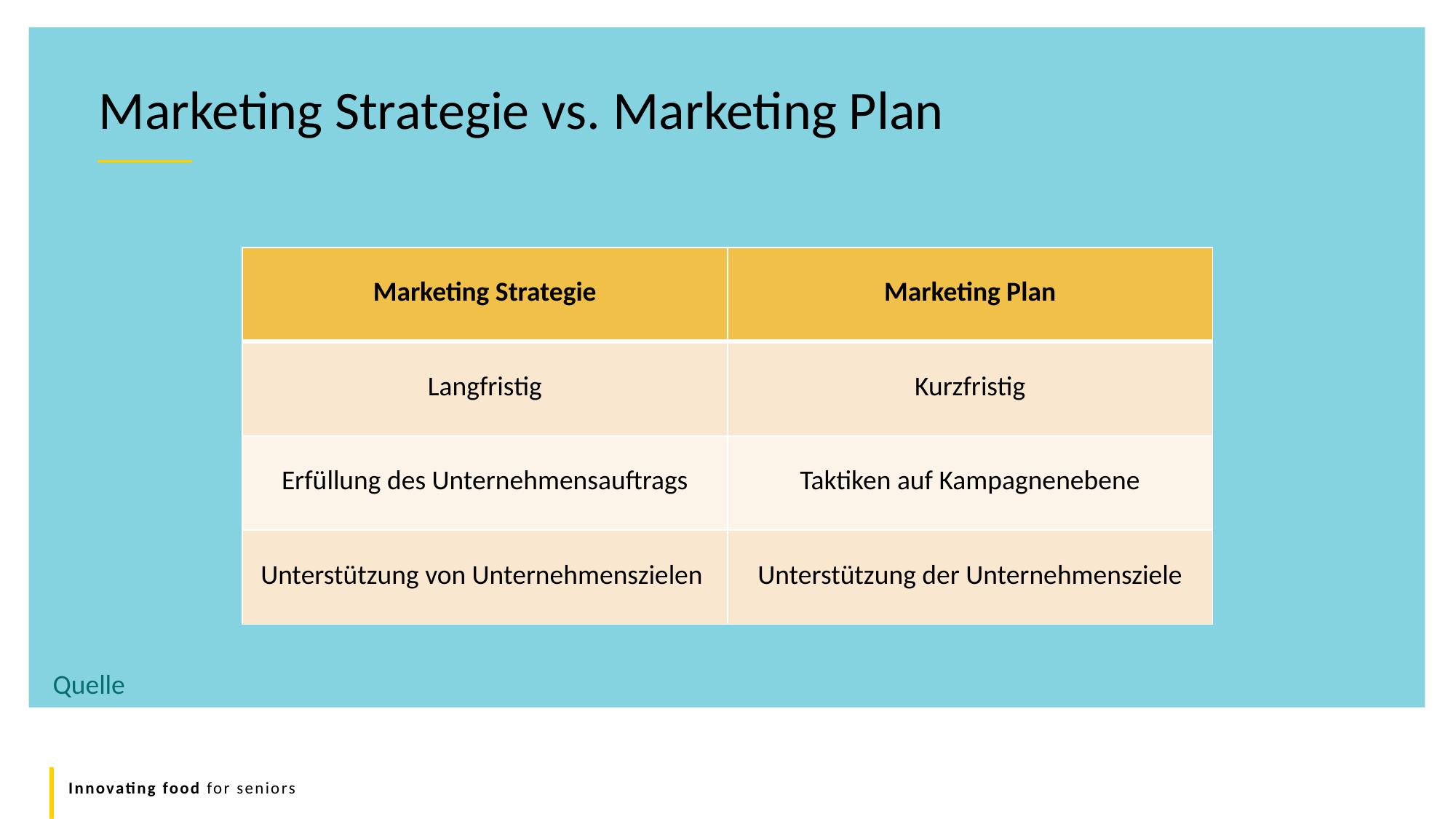

Marketing Strategie vs. Marketing Plan
| Marketing Strategie | Marketing Plan |
| --- | --- |
| Langfristig | Kurzfristig |
| Erfüllung des Unternehmensauftrags | Taktiken auf Kampagnenebene |
| Unterstützung von Unternehmenszielen | Unterstützung der Unternehmensziele |
Quelle